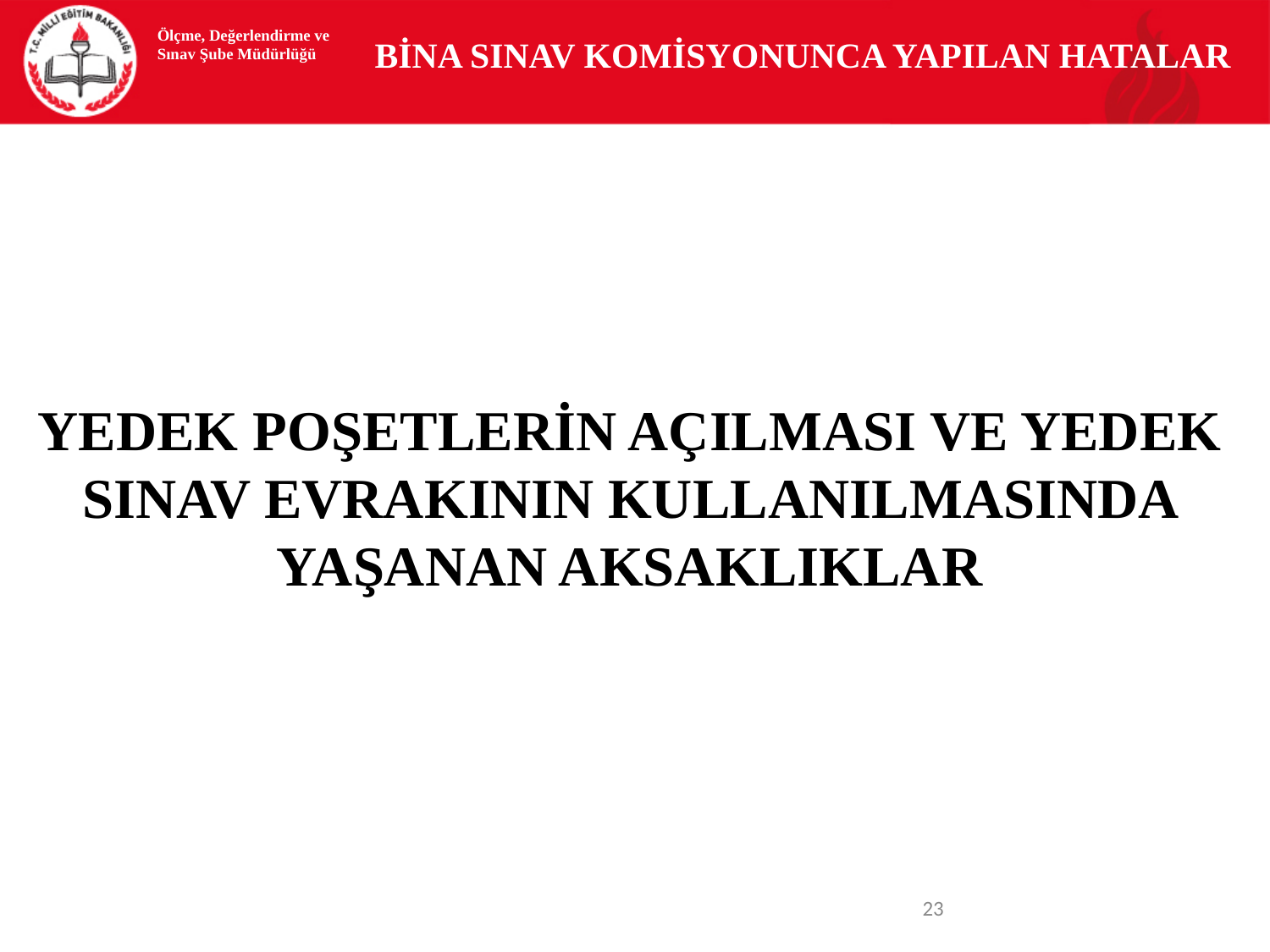

Ölçme, Değerlendirme ve Sınav Şube Müdürlüğü
    BİNA SINAV KOMİSYONUNCA YAPILAN HATALAR

YEDEK POŞETLERİN AÇILMASI VE YEDEK SINAV EVRAKININ KULLANILMASINDA YAŞANAN AKSAKLIKLAR
23